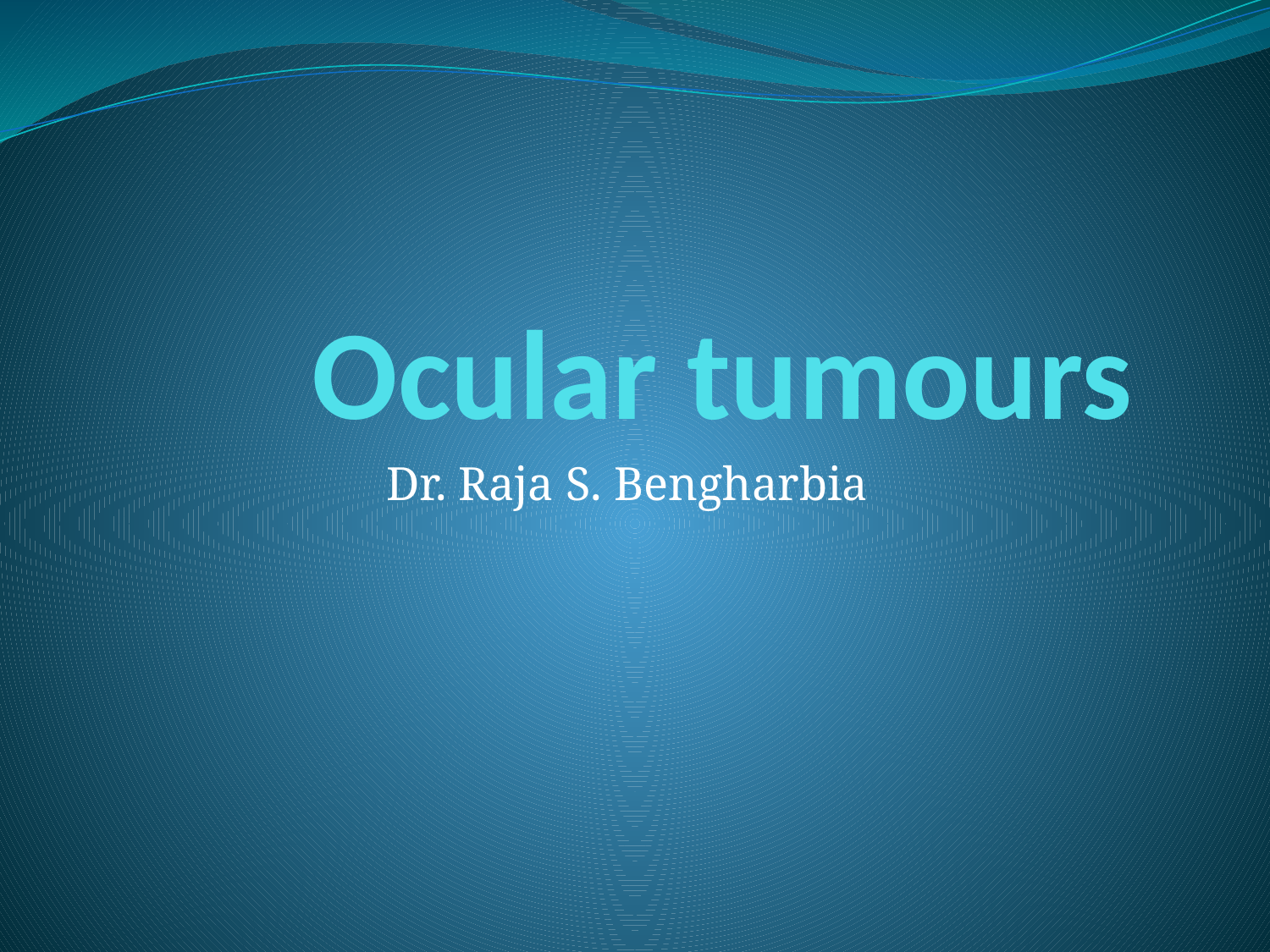

# Ocular tumours
Dr. Raja S. Bengharbia